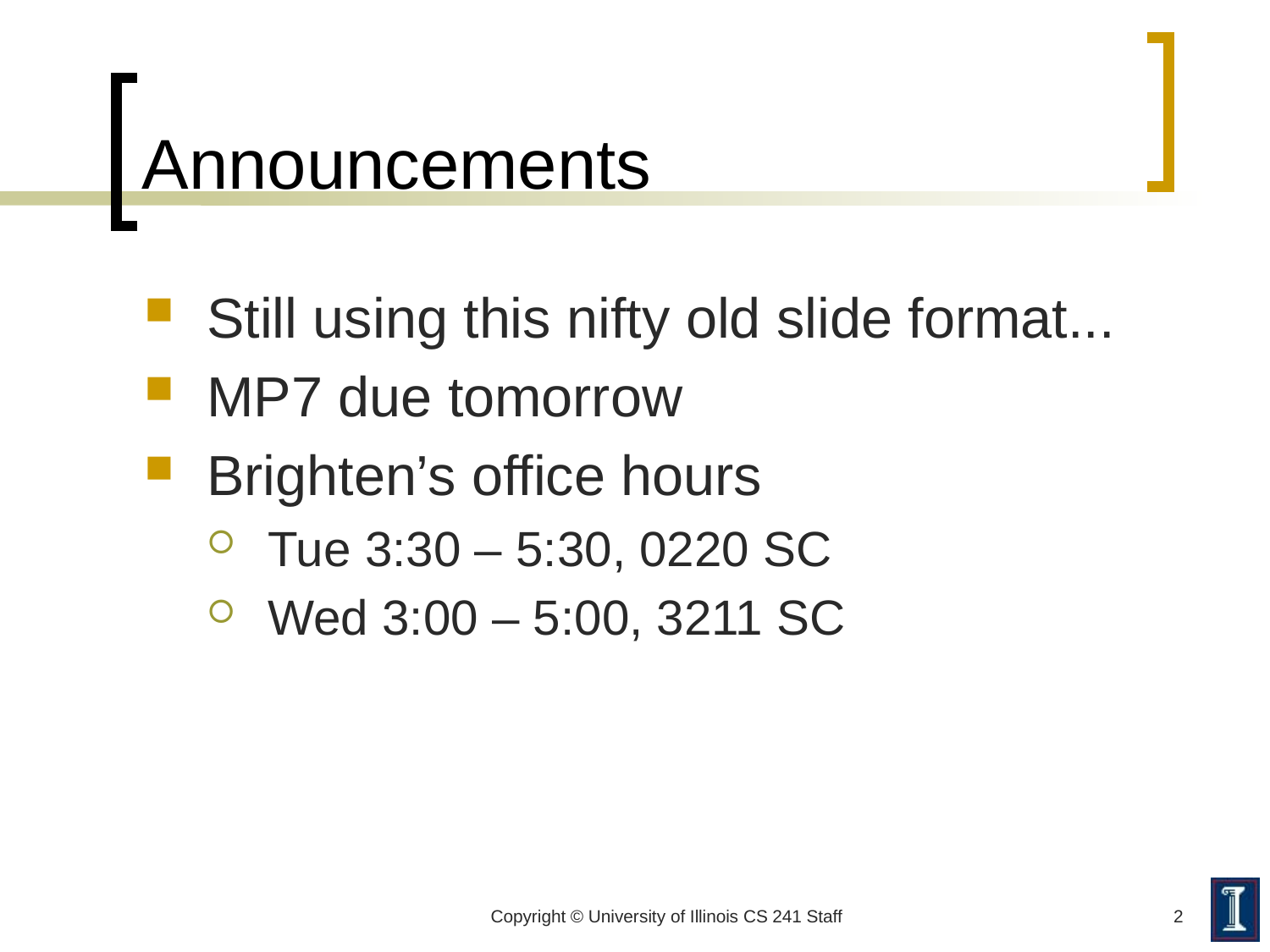

# Announcements
Still using this nifty old slide format...
MP7 due tomorrow
Brighten’s office hours
Tue 3:30 – 5:30, 0220 SC
Wed 3:00 – 5:00, 3211 SC
Copyright © University of Illinois CS 241 Staff
2